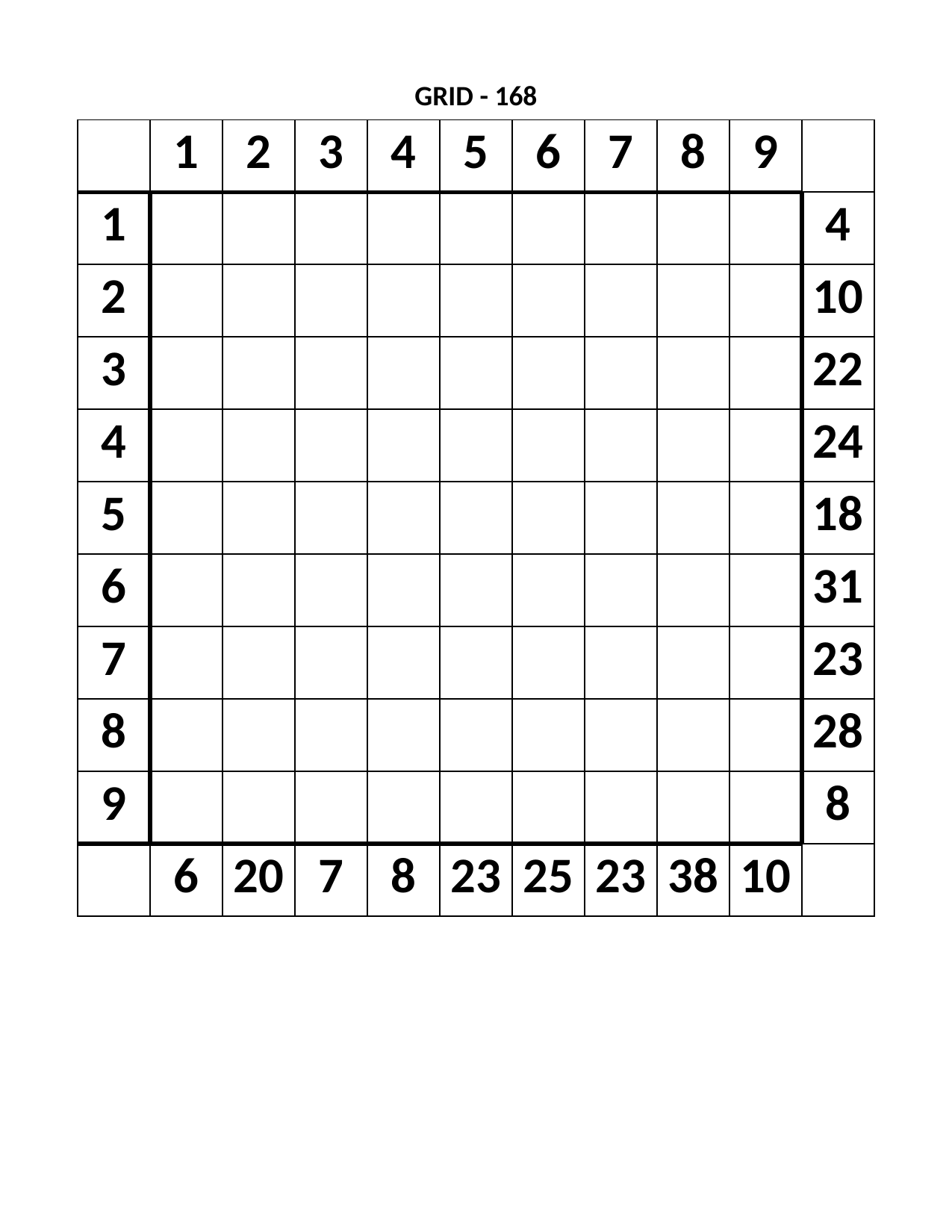

GRID - 168
|  | 1 | 2 | 3 | 4 | 5 | 6 | 7 | 8 | 9 |  |
| --- | --- | --- | --- | --- | --- | --- | --- | --- | --- | --- |
| 1 |  |  |  |  |  |  |  |  |  | 4 |
| 2 |  |  |  |  |  |  |  |  |  | 10 |
| 3 |  |  |  |  |  |  |  |  |  | 22 |
| 4 |  |  |  |  |  |  |  |  |  | 24 |
| 5 |  |  |  |  |  |  |  |  |  | 18 |
| 6 |  |  |  |  |  |  |  |  |  | 31 |
| 7 |  |  |  |  |  |  |  |  |  | 23 |
| 8 |  |  |  |  |  |  |  |  |  | 28 |
| 9 |  |  |  |  |  |  |  |  |  | 8 |
|  | 6 | 20 | 7 | 8 | 23 | 25 | 23 | 38 | 10 |  |